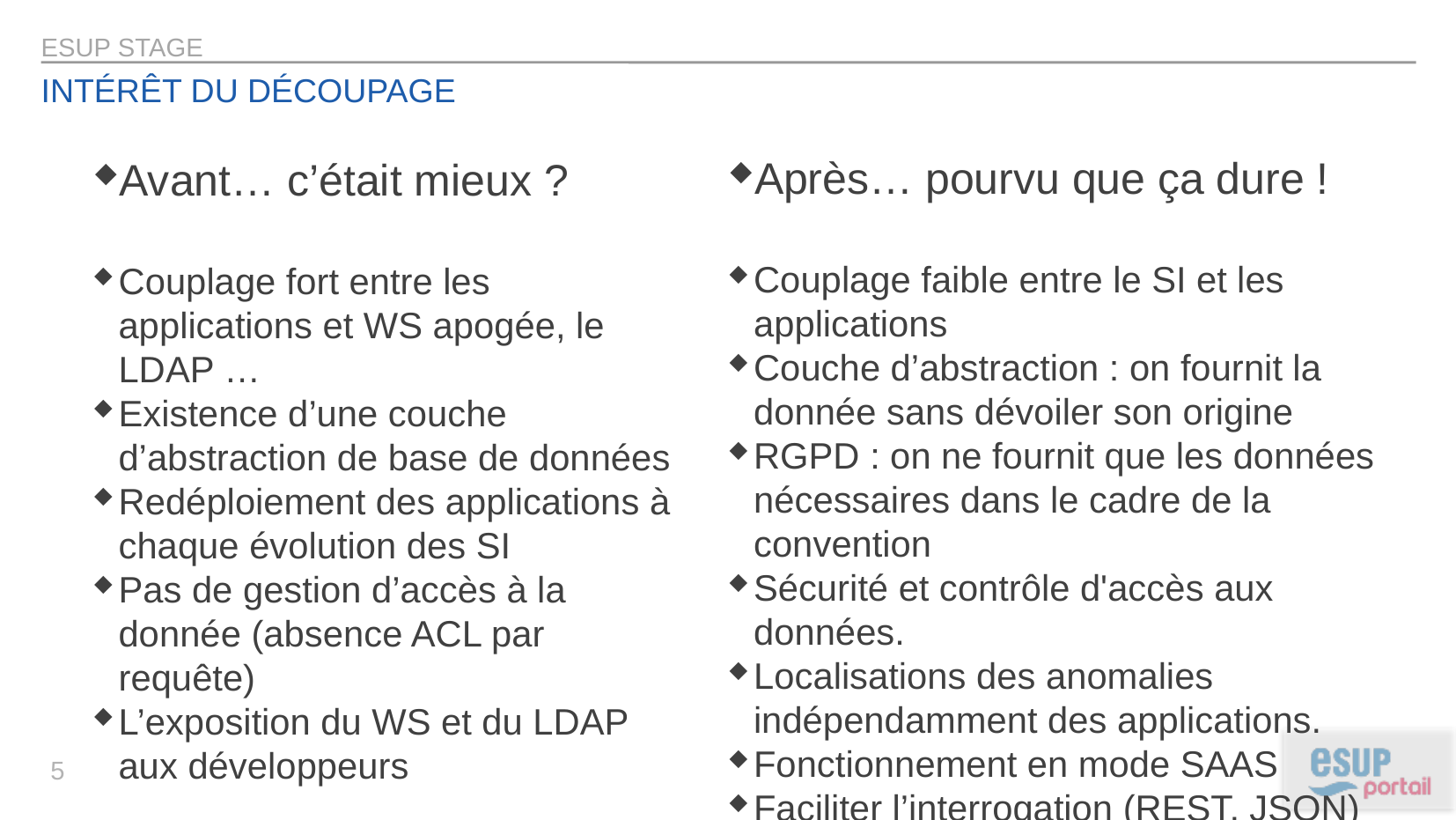

ESUP Stage
Intérêt du découpage
Après… pourvu que ça dure !

Couplage faible entre le SI et les applications
Couche d’abstraction : on fournit la donnée sans dévoiler son origine
RGPD : on ne fournit que les données nécessaires dans le cadre de la convention
Sécurité et contrôle d'accès aux données.
Localisations des anomalies indépendamment des applications.
Fonctionnement en mode SAAS
Faciliter l’interrogation (REST, JSON)

Avant… c’était mieux ?

Couplage fort entre les applications et WS apogée, le LDAP …
Existence d’une couche d’abstraction de base de données
Redéploiement des applications à chaque évolution des SI
Pas de gestion d’accès à la donnée (absence ACL par requête)
L’exposition du WS et du LDAP aux développeurs